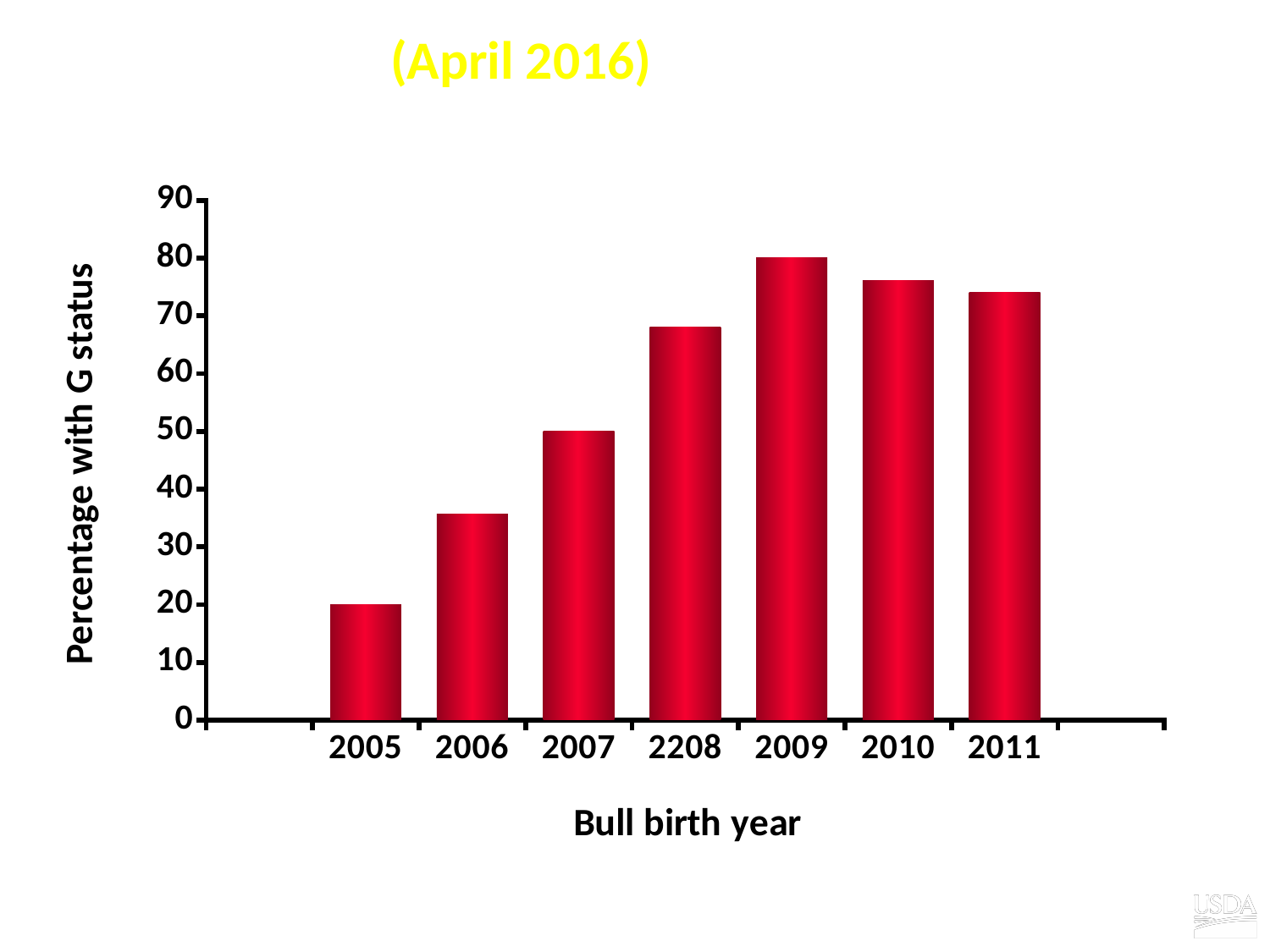

# Active AI bulls (April 2016) that were genomic bulls

### Chart

| Category |  |
|---|---|
|  | None |
| 2005 | 20.0 |
| 2006 | 35.71 |
| 2007 | 50.0 |
| 2208 | 68.0 |
| 2009 | 80.0 |
| 2010 | 76.06 |
| 2011 | 74.03 |